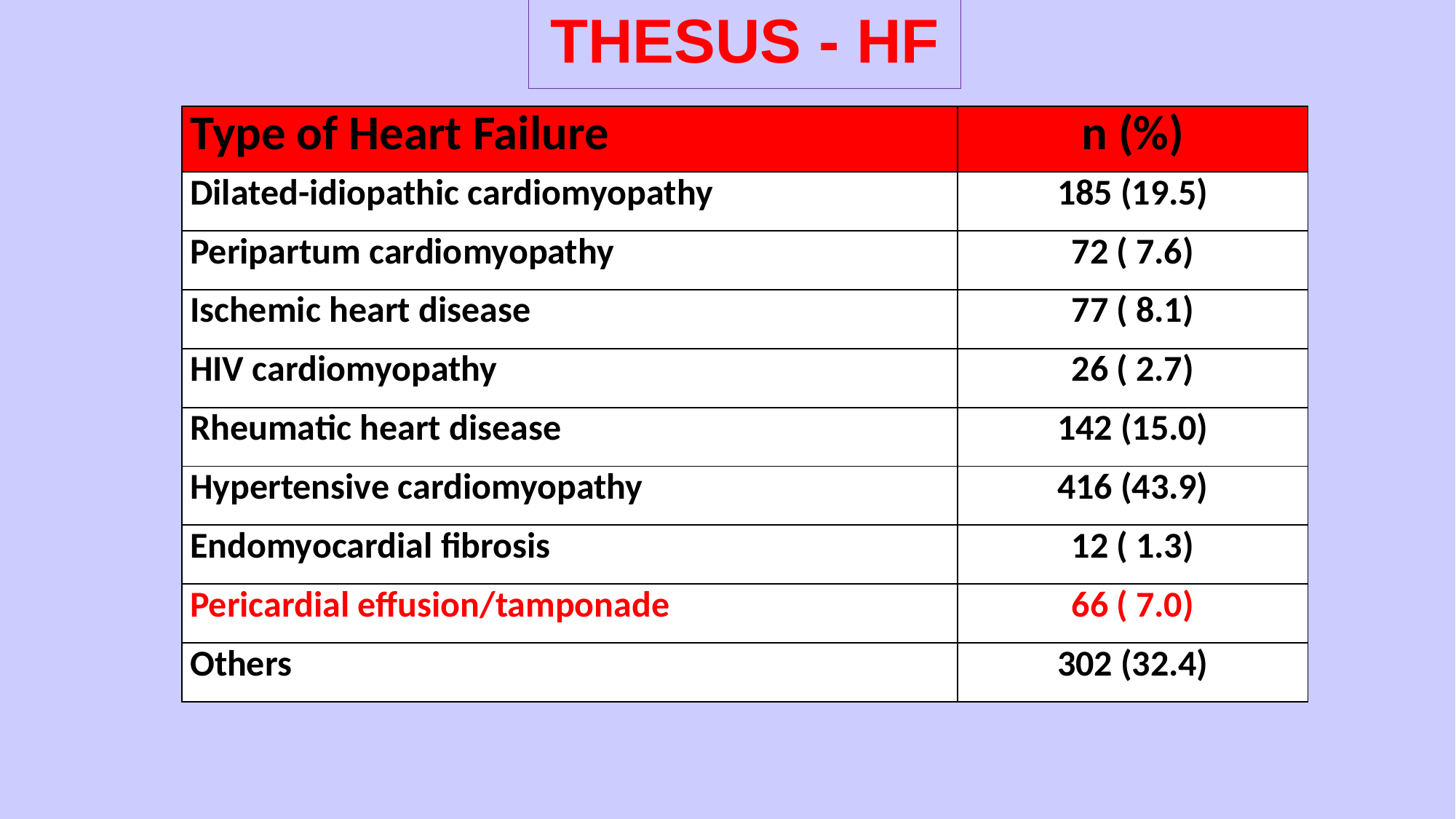

THESUS - HF
| Type of Heart Failure | n (%) |
| --- | --- |
| Dilated-idiopathic cardiomyopathy | 185 (19.5) |
| Peripartum cardiomyopathy | 72 ( 7.6) |
| Ischemic heart disease | 77 ( 8.1) |
| HIV cardiomyopathy | 26 ( 2.7) |
| Rheumatic heart disease | 142 (15.0) |
| Hypertensive cardiomyopathy | 416 (43.9) |
| Endomyocardial fibrosis | 12 ( 1.3) |
| Pericardial effusion/tamponade | 66 ( 7.0) |
| Others | 302 (32.4) |